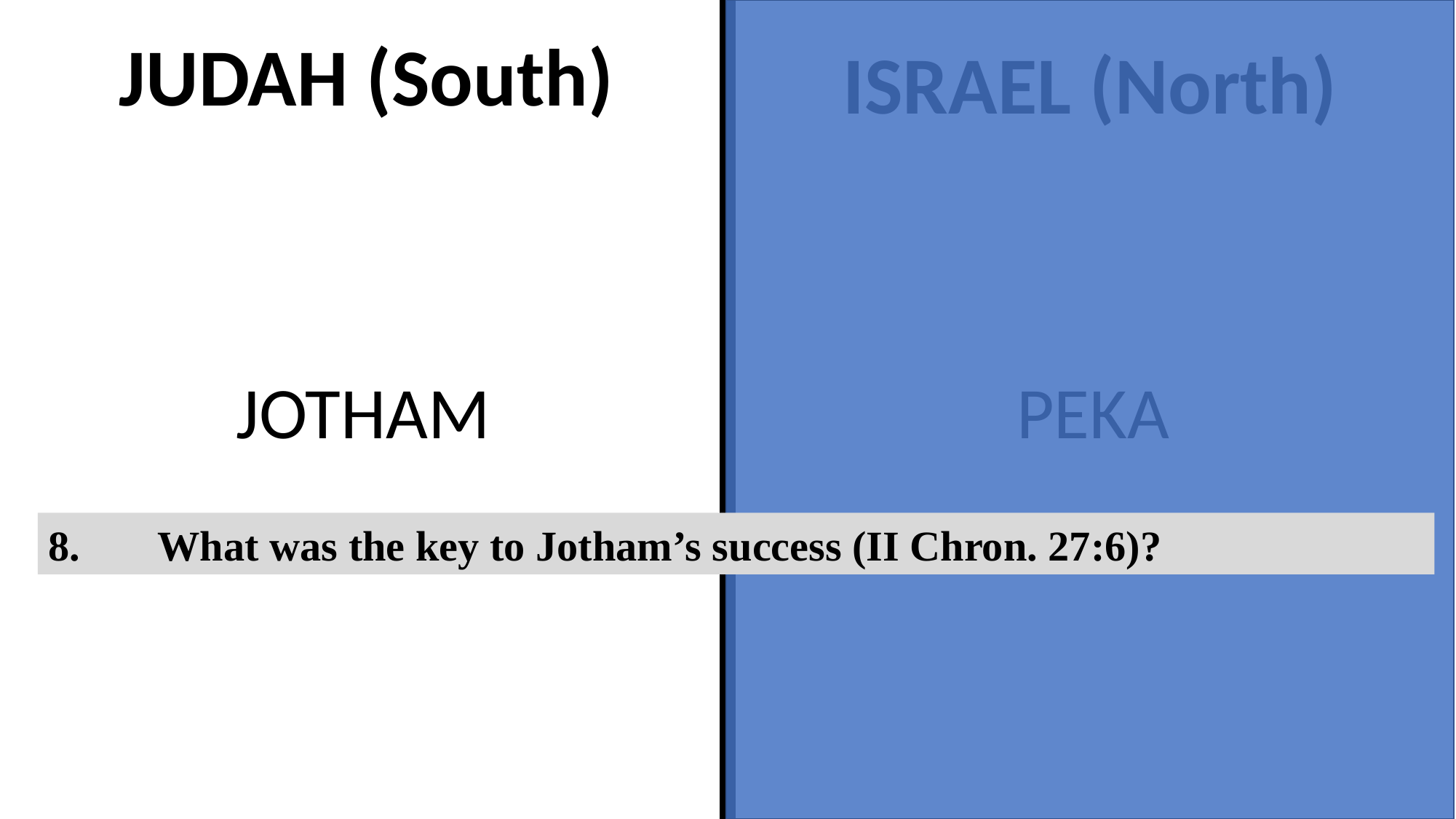

JUDAH (South)
ISRAEL (North)
PEKA
JOTHAM
8.	What was the key to Jotham’s success (II Chron. 27:6)?